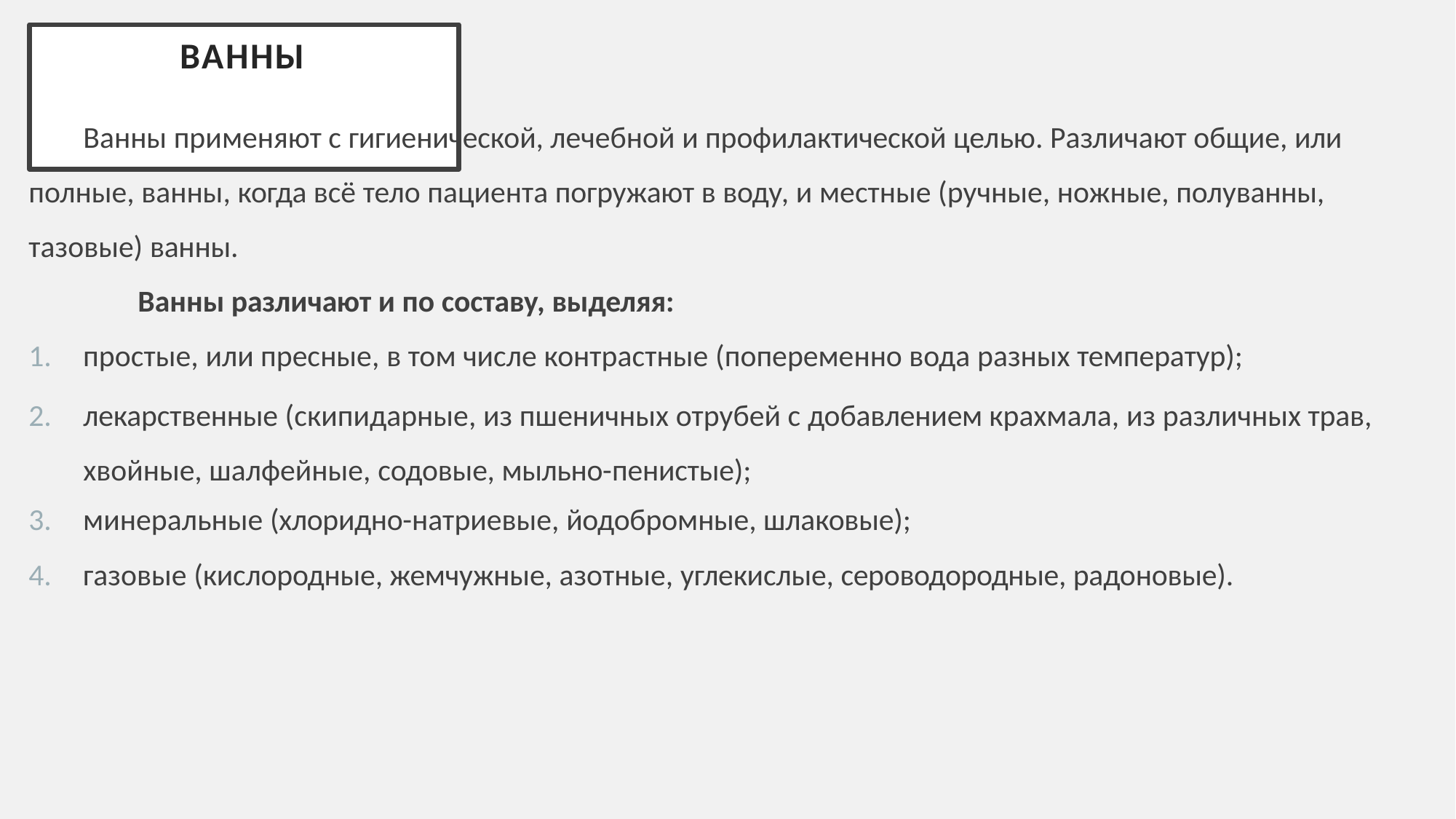

# ВАННЫ
Ванны применяют с гигиенической, лечебной и профилактической целью. Различают общие, или полные, ванны, когда всё тело пациента погружают в воду, и местные (ручные, ножные, полуванны, тазовые) ванны.
Ванны различают и по составу, выделяя:
простые, или пресные, в том числе контрастные (попеременно вода разных температур);
лекарственные (скипидарные, из пшеничных отрубей с добавлением крахмала, из различных трав, хвойные, шалфейные, содовые, мыльно-пенистые);
минеральные (хлоридно-натриевые, йодобромные, шлаковые);
газовые (кислородные, жемчужные, азотные, углекислые, сероводородные, радоновые).